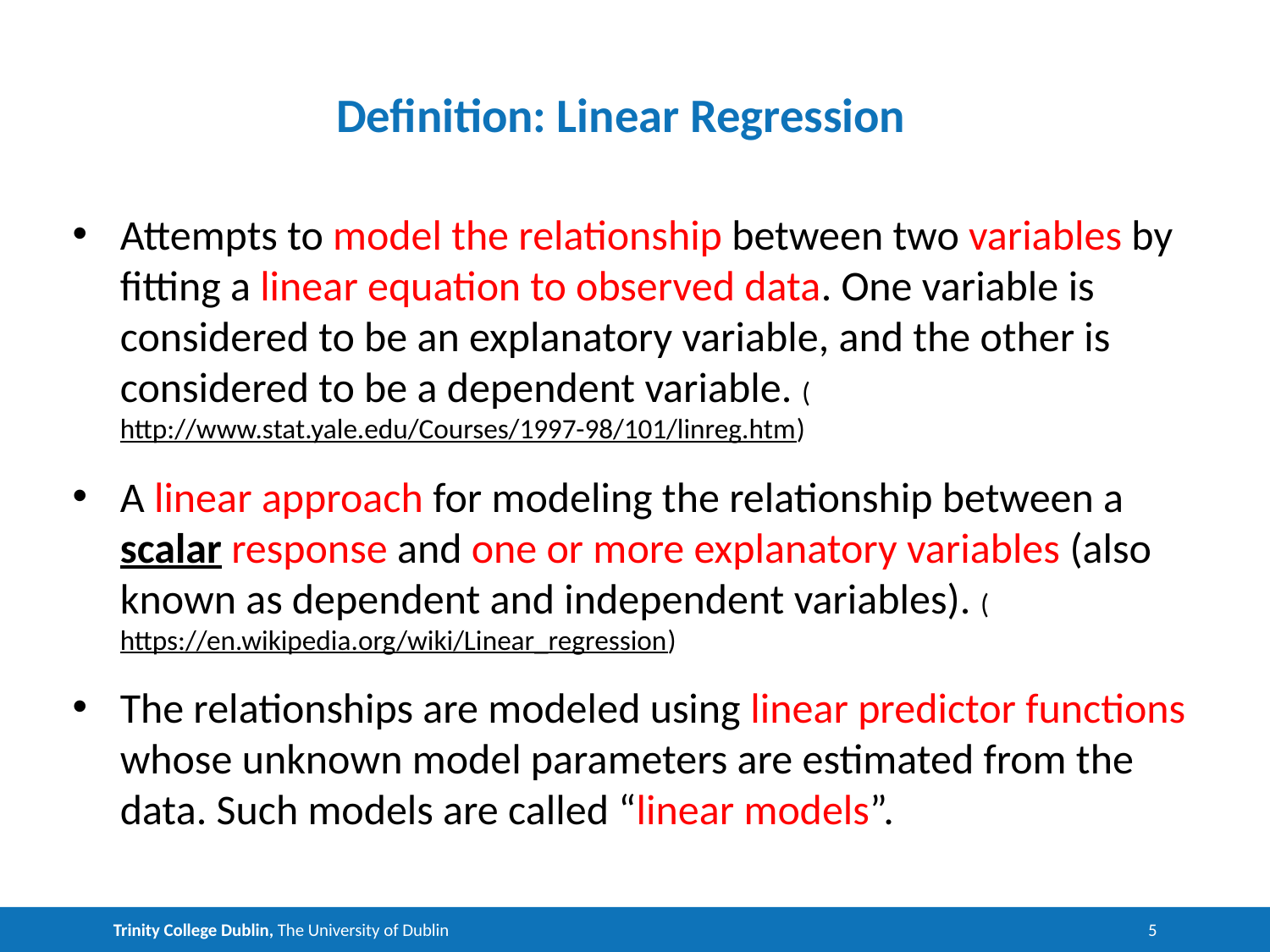

# Definition: Linear Regression
Attempts to model the relationship between two variables by fitting a linear equation to observed data. One variable is considered to be an explanatory variable, and the other is considered to be a dependent variable. (http://www.stat.yale.edu/Courses/1997-98/101/linreg.htm)
A linear approach for modeling the relationship between a scalar response and one or more explanatory variables (also known as dependent and independent variables). (https://en.wikipedia.org/wiki/Linear_regression)
The relationships are modeled using linear predictor functions whose unknown model parameters are estimated from the data. Such models are called “linear models”.